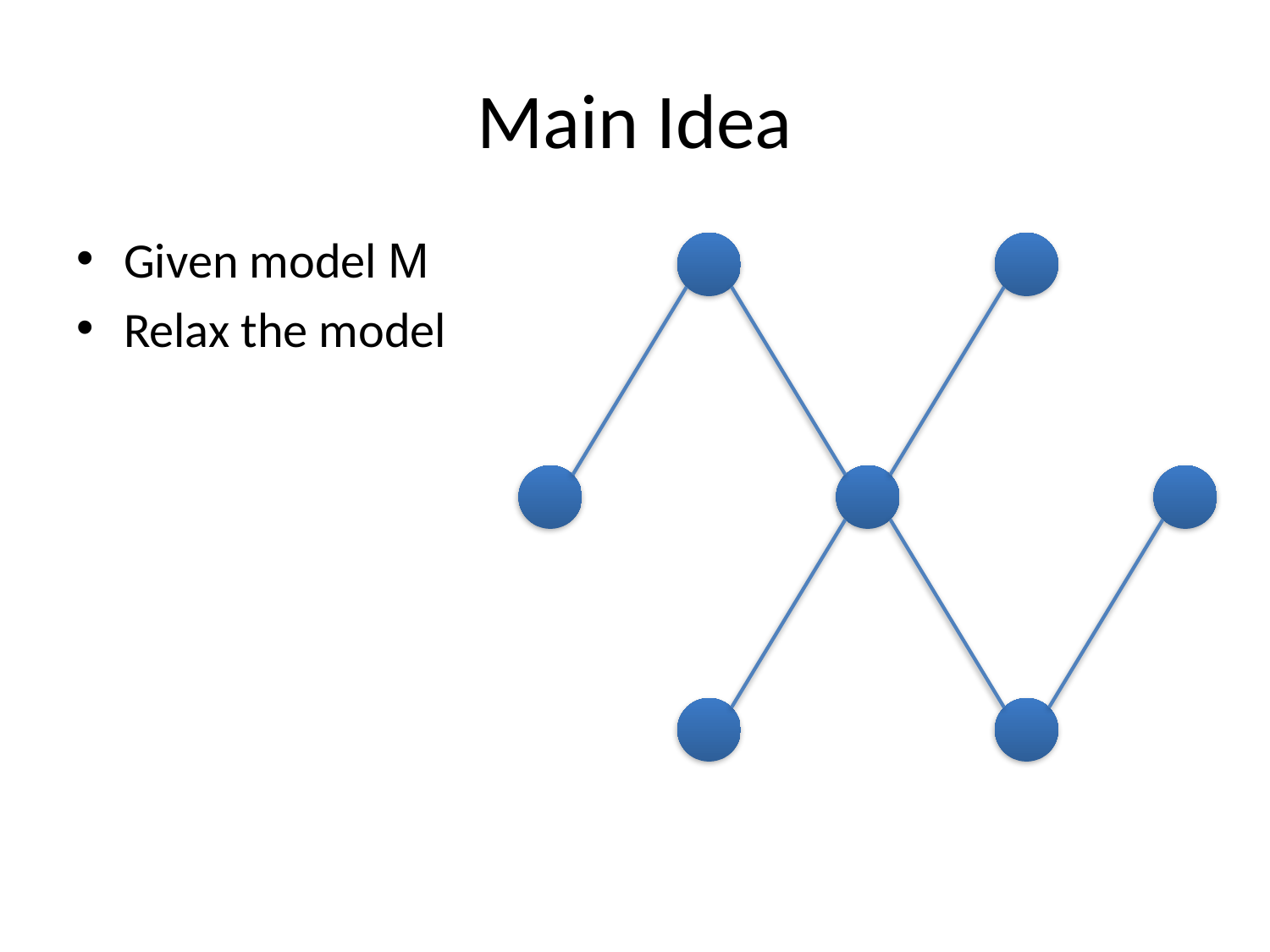

# Main Idea
Given model M
Relax the model